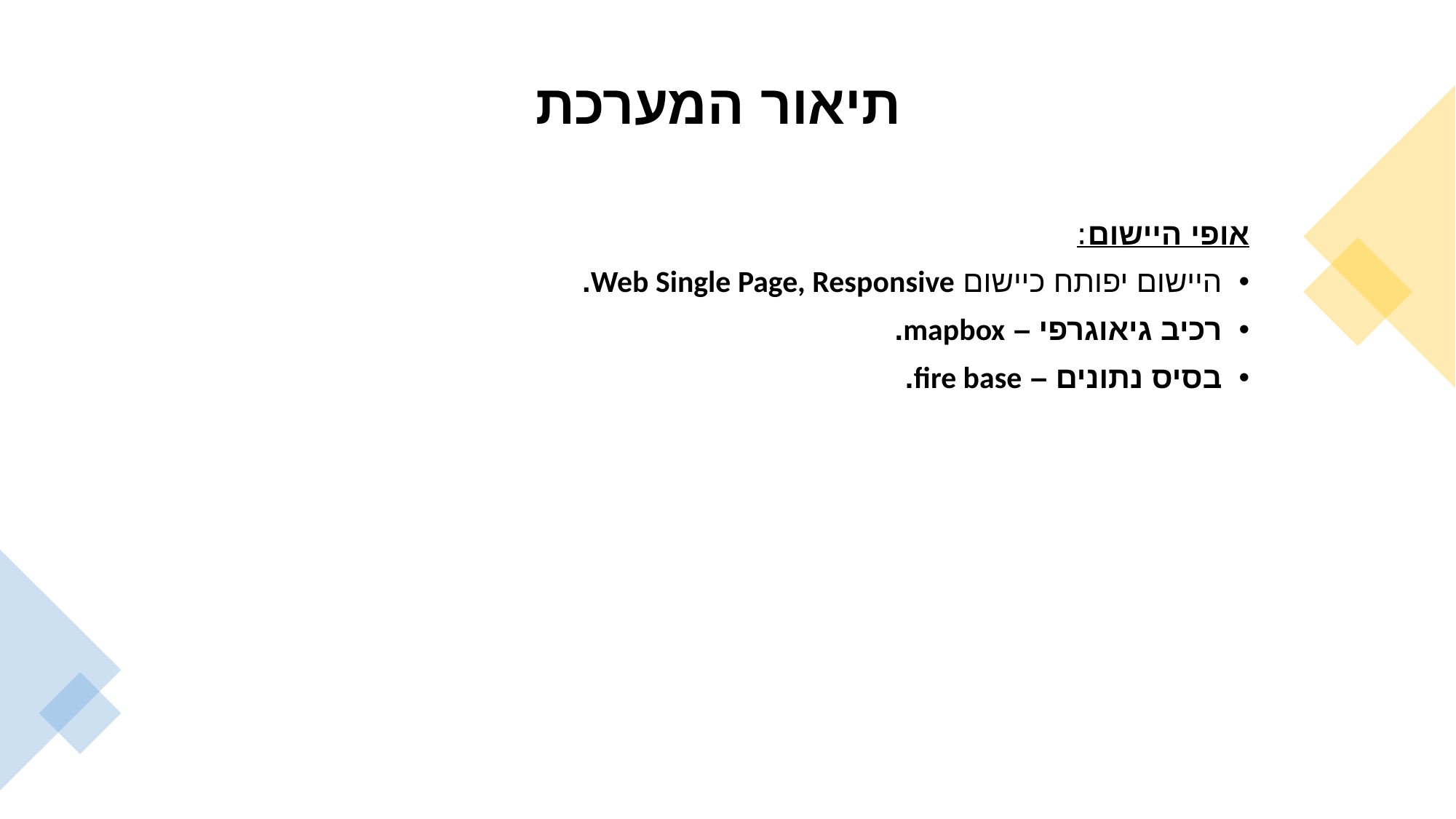

# תיאור המערכת

אופי היישום:
היישום יפותח כיישום Web Single Page, Responsive.
רכיב גיאוגרפי – mapbox.
בסיס נתונים – fire base.